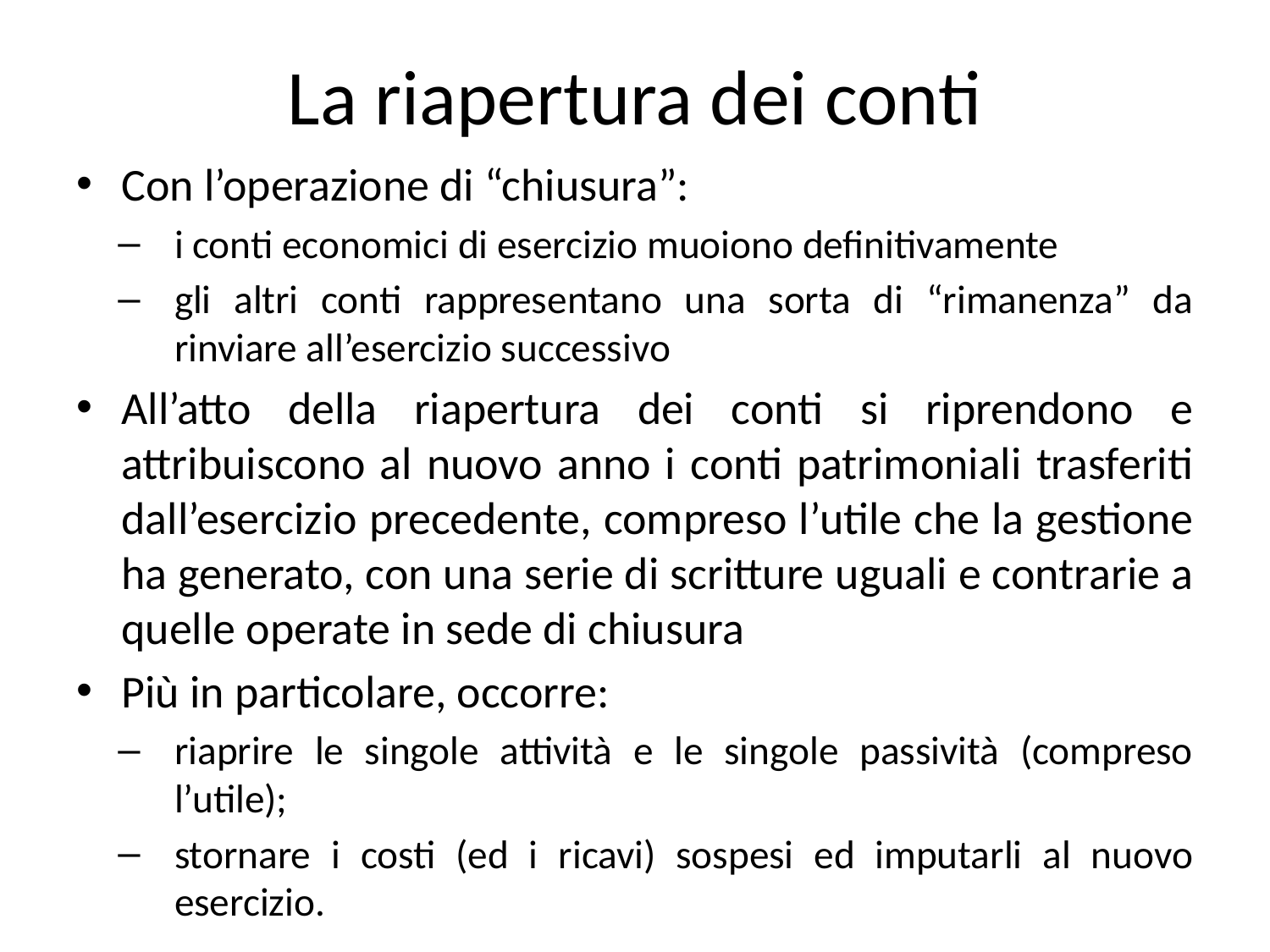

# La riapertura dei conti
Con l’operazione di “chiusura”:
i conti economici di esercizio muoiono definitivamente
gli altri conti rappresentano una sorta di “rimanenza” da rinviare all’esercizio successivo
All’atto della riapertura dei conti si riprendono e attribuiscono al nuovo anno i conti patrimoniali trasferiti dall’esercizio precedente, compreso l’utile che la gestione ha generato, con una serie di scritture uguali e contrarie a quelle operate in sede di chiusura
Più in particolare, occorre:
riaprire le singole attività e le singole passività (compreso l’utile);
stornare i costi (ed i ricavi) sospesi ed imputarli al nuovo esercizio.